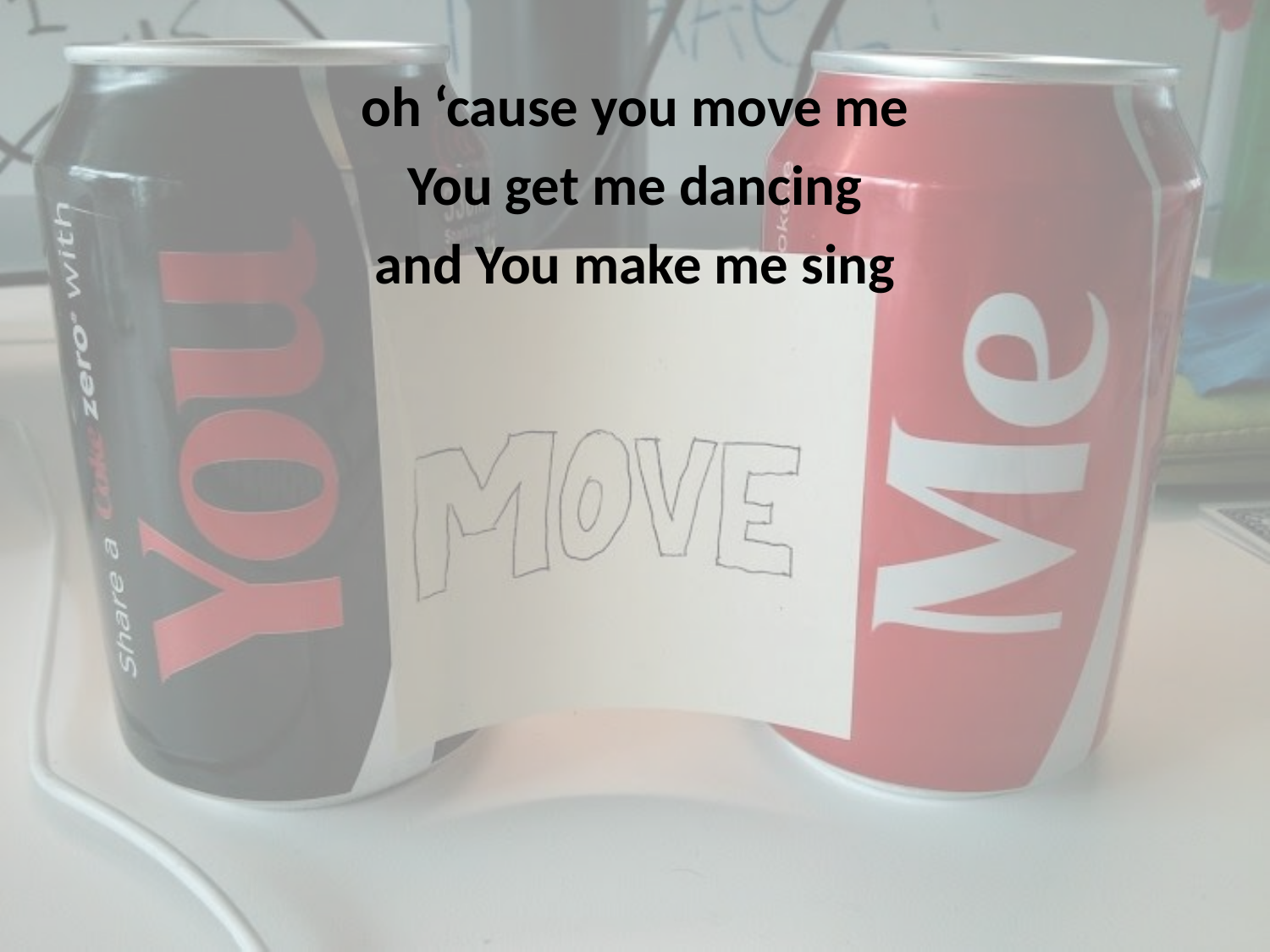

oh ‘cause you move me
You get me dancing
and You make me sing